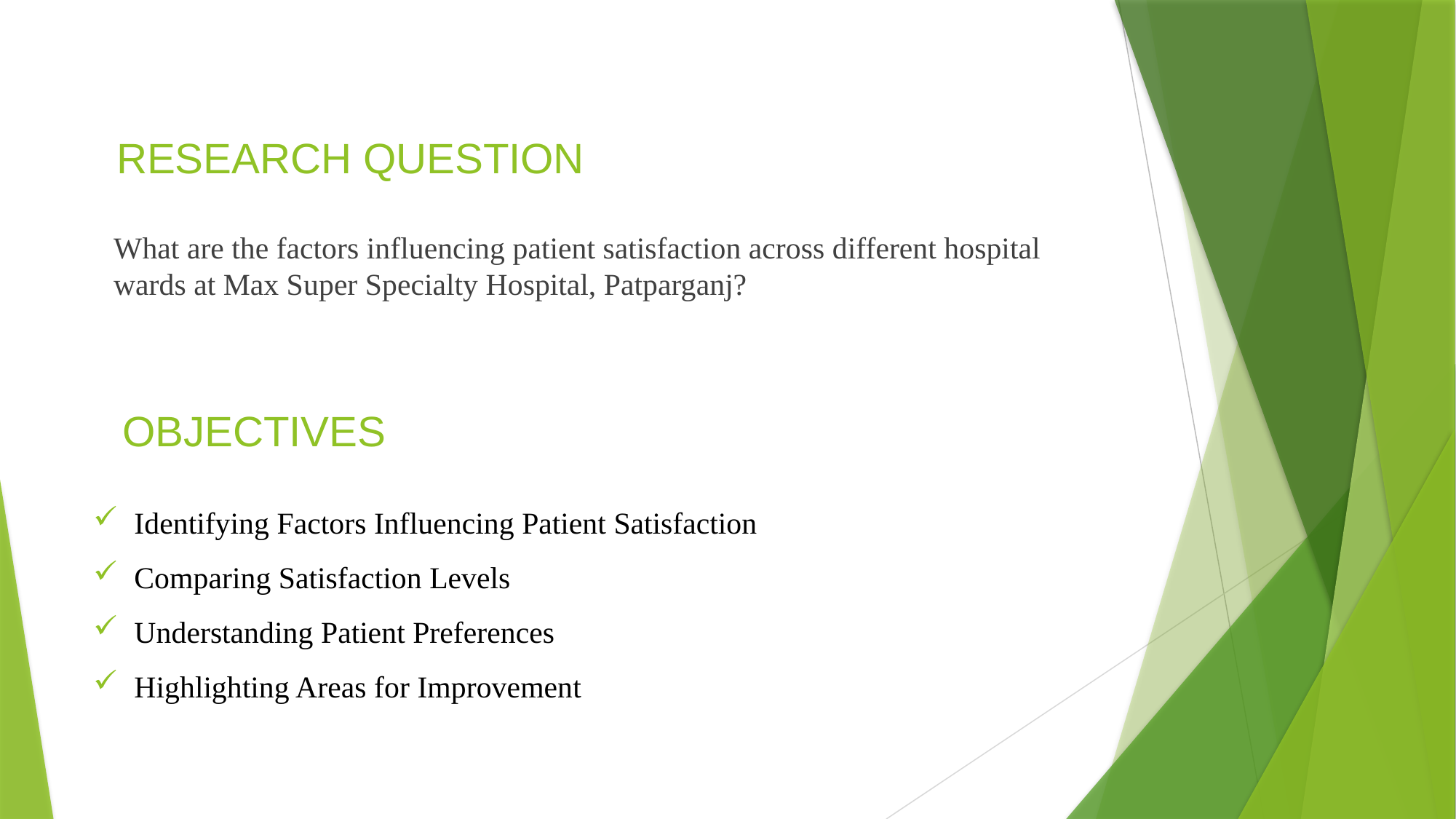

# RESEARCH QUESTION
What are the factors influencing patient satisfaction across different hospital wards at Max Super Specialty Hospital, Patparganj?

 OBJECTIVES
Identifying Factors Influencing Patient Satisfaction
Comparing Satisfaction Levels
Understanding Patient Preferences
Highlighting Areas for Improvement